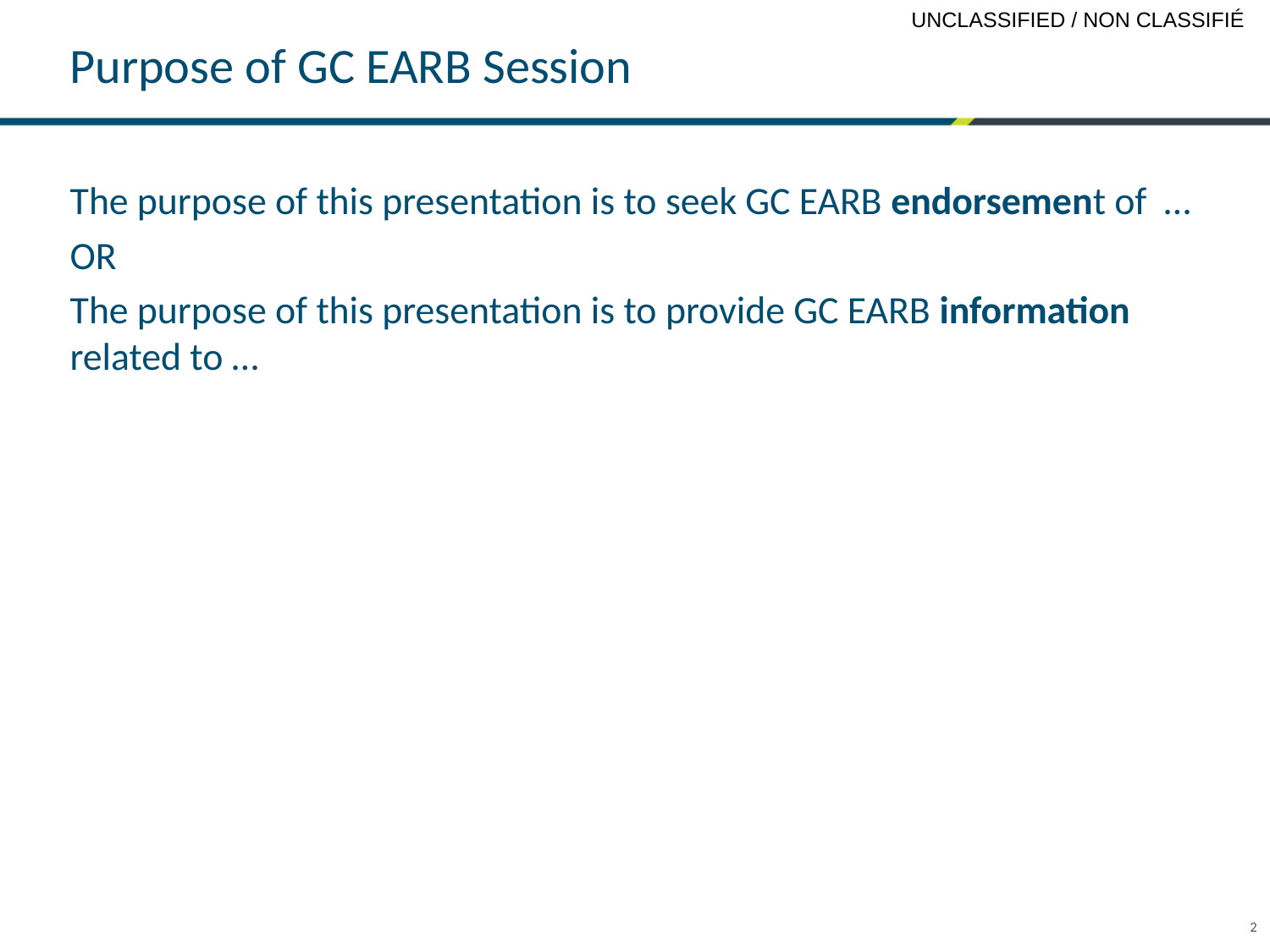

# Purpose of GC EARB Session
The purpose of this presentation is to seek GC EARB endorsement of  …
OR
The purpose of this presentation is to provide GC EARB information related to …
2